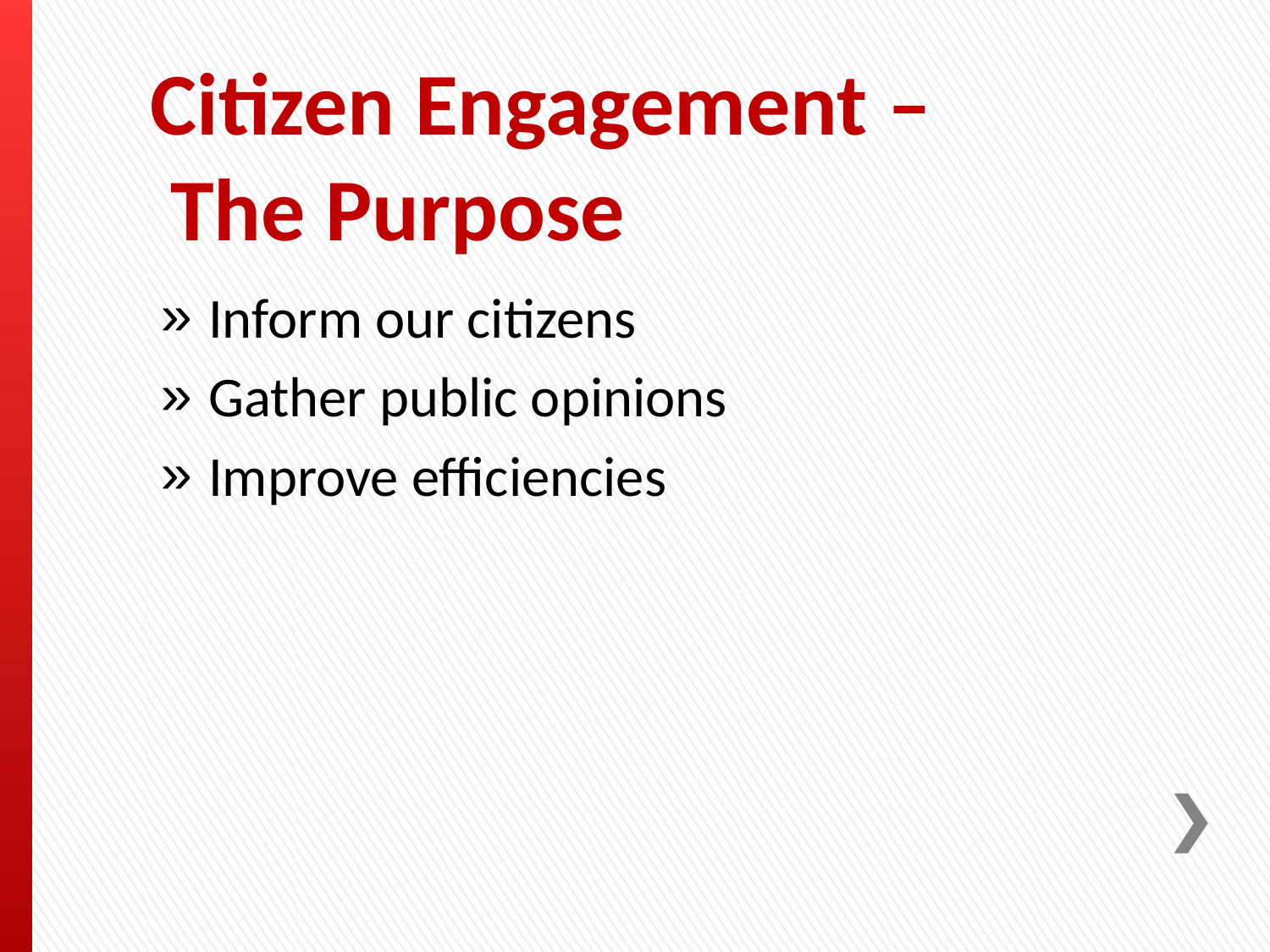

# Citizen Engagement – The Purpose
Inform our citizens
Gather public opinions
Improve efficiencies